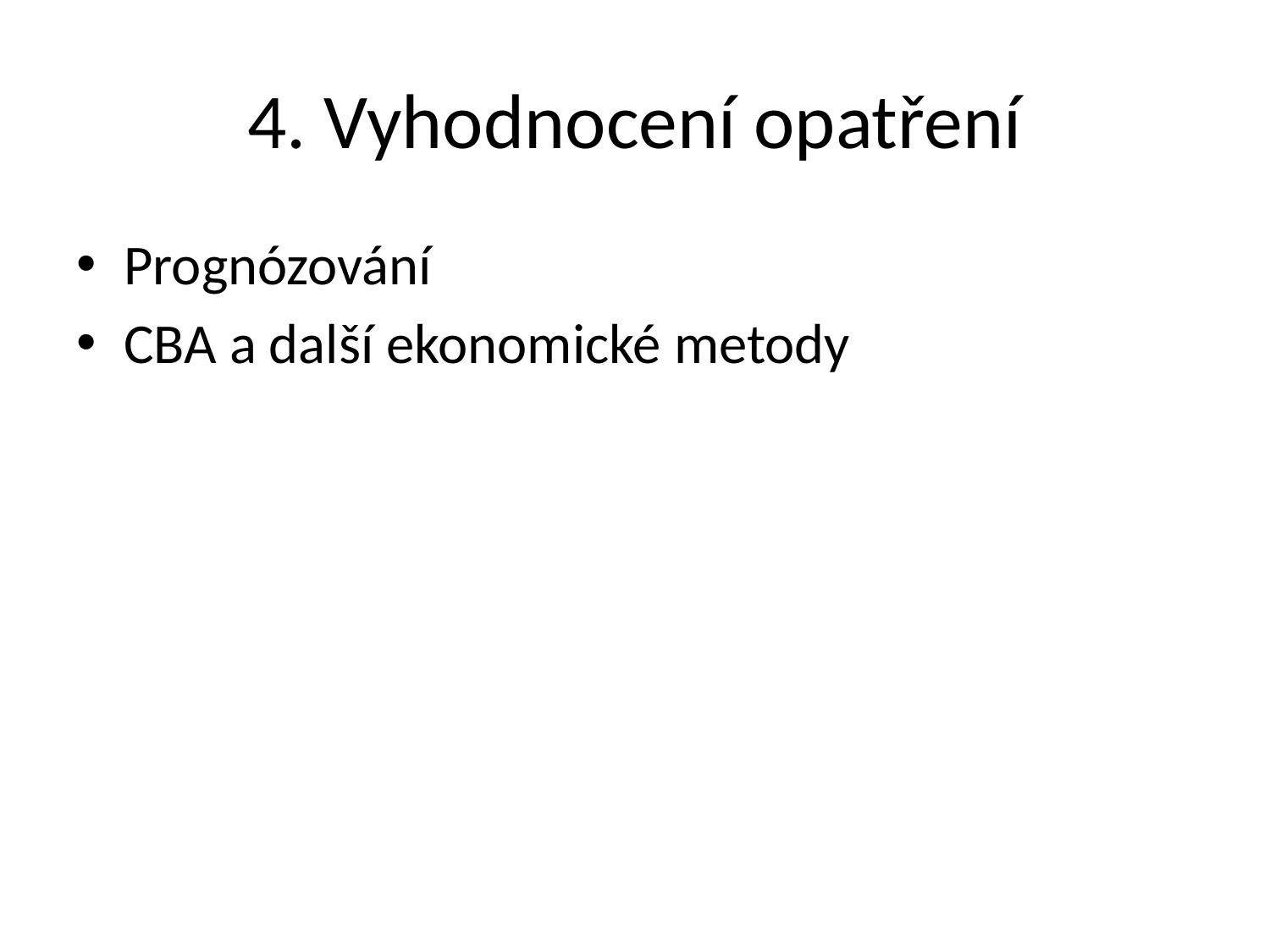

# 4. Vyhodnocení opatření
Prognózování
CBA a další ekonomické metody